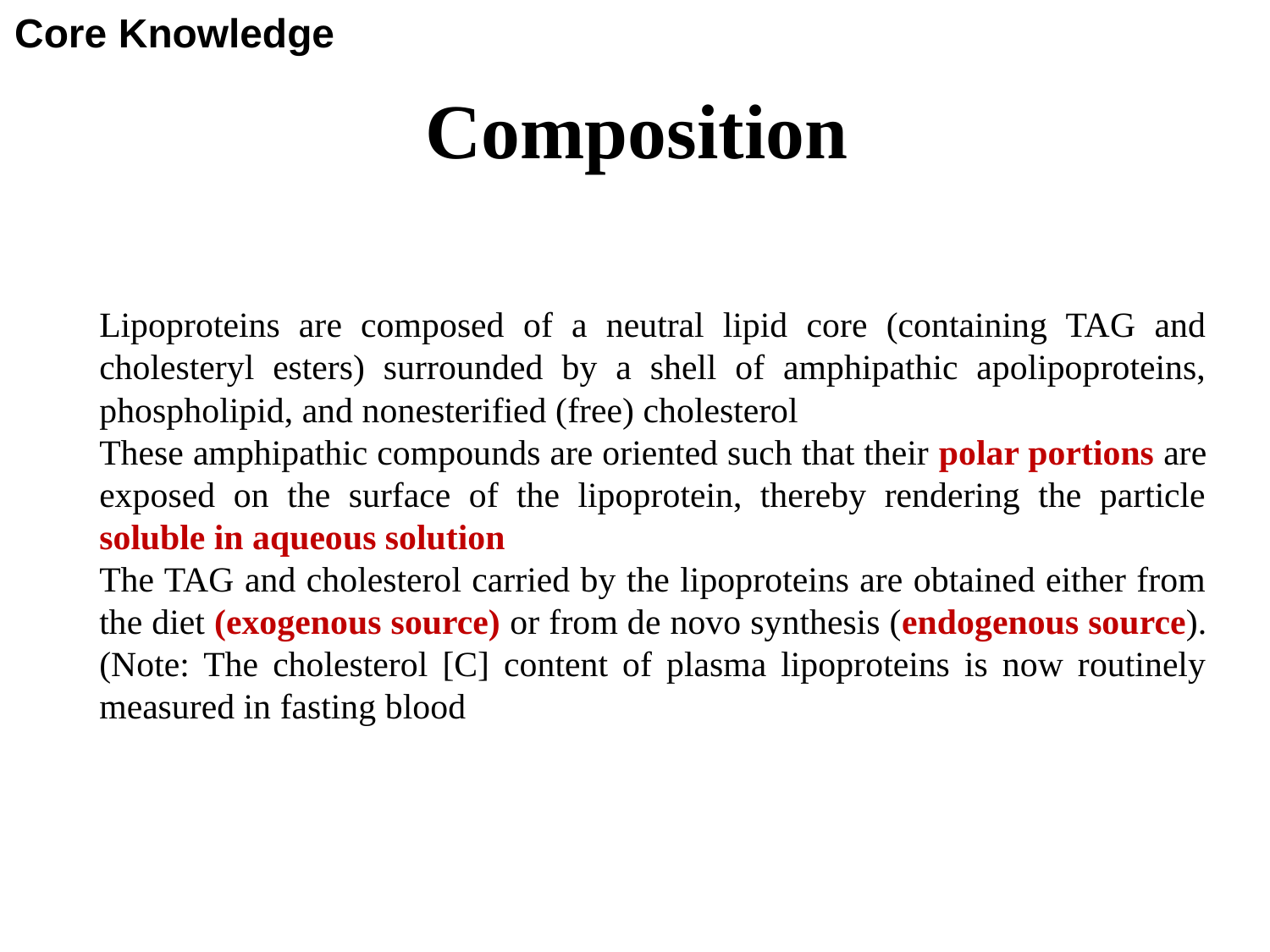

Core Knowledge
# Composition

Lipoproteins are composed of a neutral lipid core (containing TAG and cholesteryl esters) surrounded by a shell of amphipathic apolipoproteins, phospholipid, and nonesterified (free) cholesterol
These amphipathic compounds are oriented such that their polar portions are exposed on the surface of the lipoprotein, thereby rendering the particle soluble in aqueous solution
The TAG and cholesterol carried by the lipoproteins are obtained either from the diet (exogenous source) or from de novo synthesis (endogenous source). (Note: The cholesterol [C] content of plasma lipoproteins is now routinely measured in fasting blood